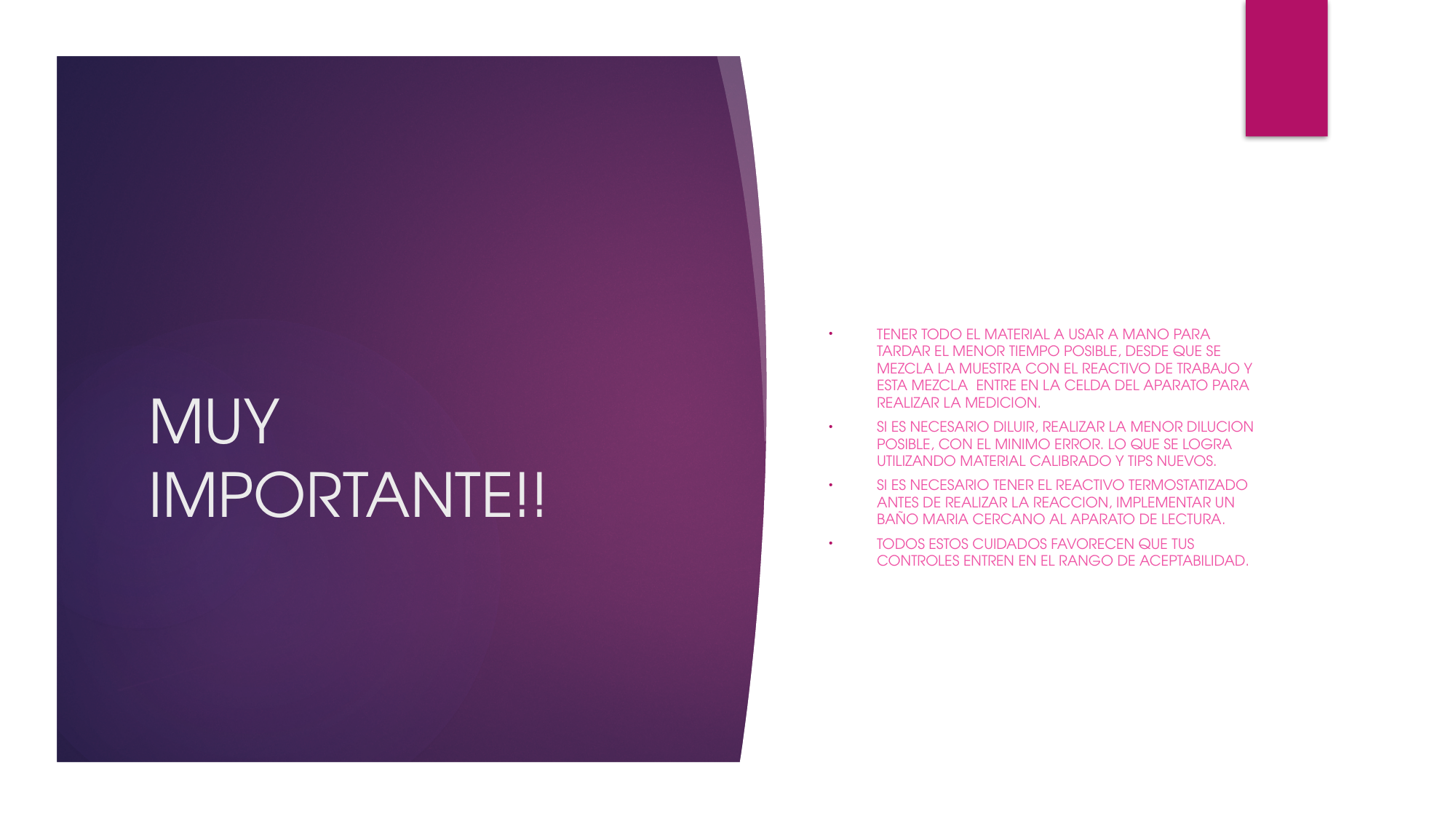

TENER TODO EL MATERIAL A USAR A MANO PARA TARDAR EL MENOR TIEMPO POSIBLE, DESDE QUE SE MEZCLA LA MUESTRA CON EL REACTIVO DE TRABAJO Y  ESTA MEZCLA  ENTRE EN LA CELDA DEL APARATO PARA REALIZAR LA MEDICION.
SI ES NECESARIO DILUIR, REALIZAR LA MENOR DILUCION POSIBLE, CON EL MINIMO ERROR. LO QUE SE LOGRA UTILIZANDO MATERIAL CALIBRADO Y TIPS NUEVOS.
SI ES NECESARIO TENER EL REACTIVO TERMOSTATIZADO ANTES DE REALIZAR LA REACCION, IMPLEMENTAR UN BAÑO MARIA CERCANO AL APARATO DE LECTURA.
TODOS ESTOS CUIDADOS FAVORECEN QUE TUS CONTROLES ENTREN EN EL RANGO DE ACEPTABILIDAD.

# MUY IMPORTANTE!!